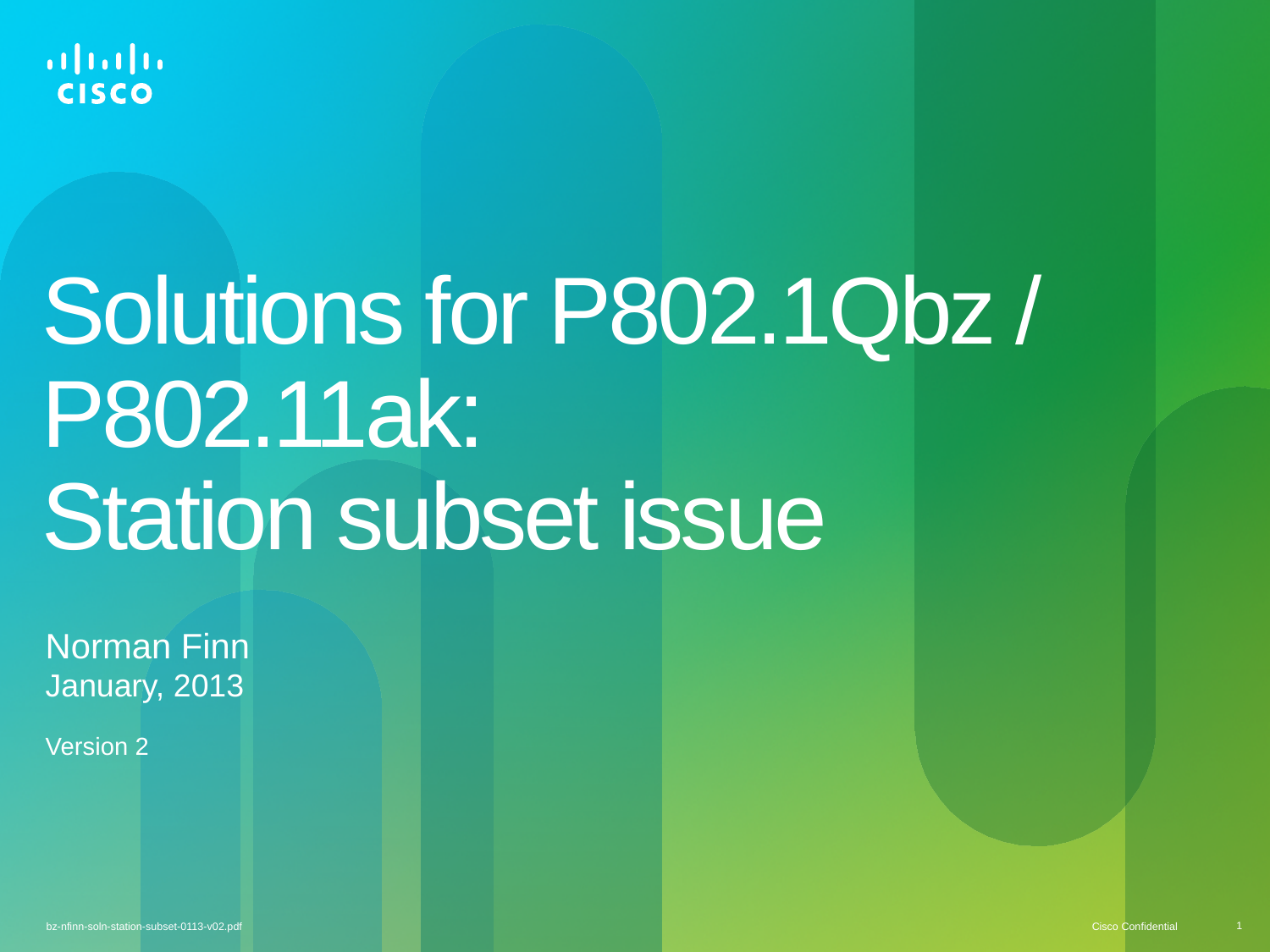

# Solutions for P802.1Qbz / P802.11ak: Station subset issue
Norman Finn
January, 2013
Version 2